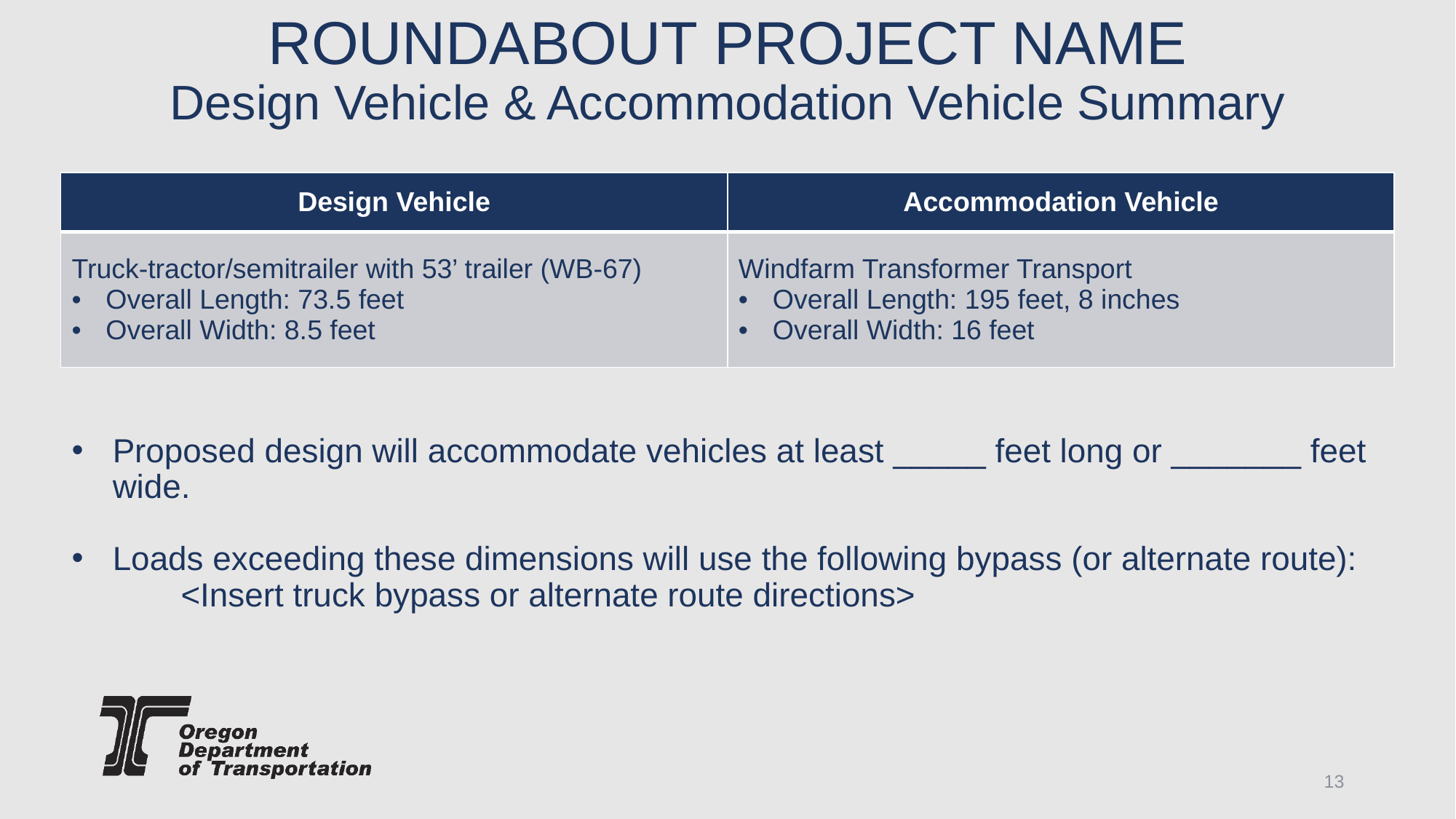

# ROUNDABOUT PROJECT NAME Design Vehicle & Accommodation Vehicle Summary
| Design Vehicle | Accommodation Vehicle |
| --- | --- |
| Truck-tractor/semitrailer with 53’ trailer (WB-67) Overall Length: 73.5 feet Overall Width: 8.5 feet | Windfarm Transformer Transport Overall Length: 195 feet, 8 inches Overall Width: 16 feet |
Proposed design will accommodate vehicles at least _____ feet long or _______ feet wide.

Loads exceeding these dimensions will use the following bypass (or alternate route):
	<Insert truck bypass or alternate route directions>
13